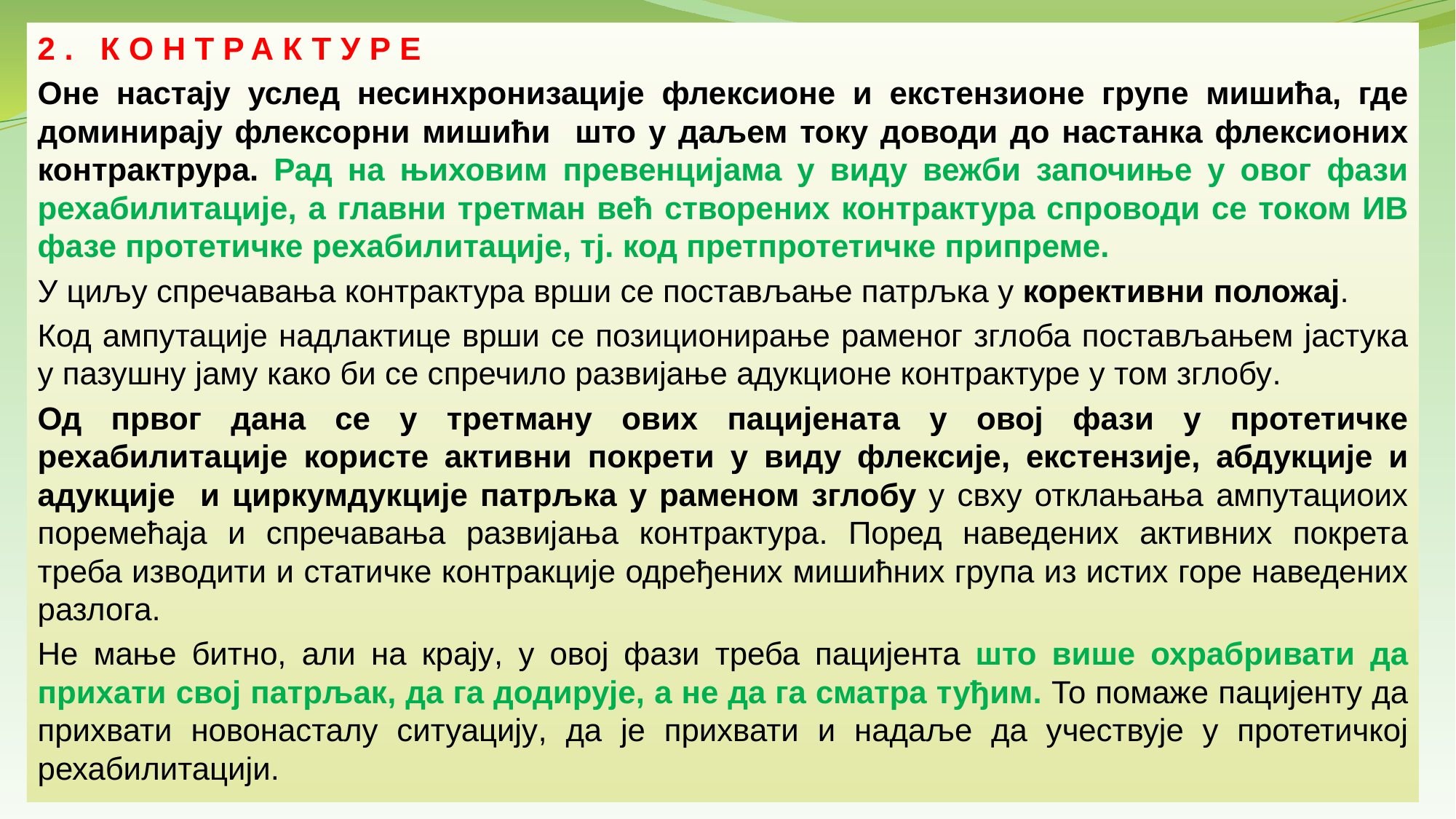

2. КОНТРАКТУРЕ
Оне настају услед несинхронизације флексионе и екстензионе групе мишића, где доминирају флексорни мишићи  што у даљем току доводи до настанка флексионих контрактрура. Рад на њиховим превенцијама у виду вежби започиње у овог фази рехабилитације, а главни третман већ створених контрактура спроводи се током ИВ фазе протетичке рехабилитације, тј. код претпротетичке припреме.
У циљу спречавања контрактура врши се постављање патрљка у корективни положај.
Код ампутације надлактице врши се позиционирање раменог зглоба постављањем јастука у пазушну јаму како би се спречило развијање адукционе контрактуре у том зглобу.
Од првог дана се у третману ових пацијената у овој фази у протетичке рехабилитације користе активни покрети у виду флексије, екстензије, абдукције и адукције  и циркумдукције патрљка у раменом зглобу у свху отклањања ампутациоих поремећаја и спречавања развијања контрактура. Поред наведених активних покрета треба изводити и статичке контракције одређених мишићних група из истих горе наведених разлога.
Не мање битно, али на крају, у овој фази треба пацијента што више охрабривати да прихати свој патрљак, да га додирује, а не да га сматра туђим. То помаже пацијенту да прихвати новонасталу ситуацију, да је прихвати и надаље да учествује у протетичкој рехабилитацији.